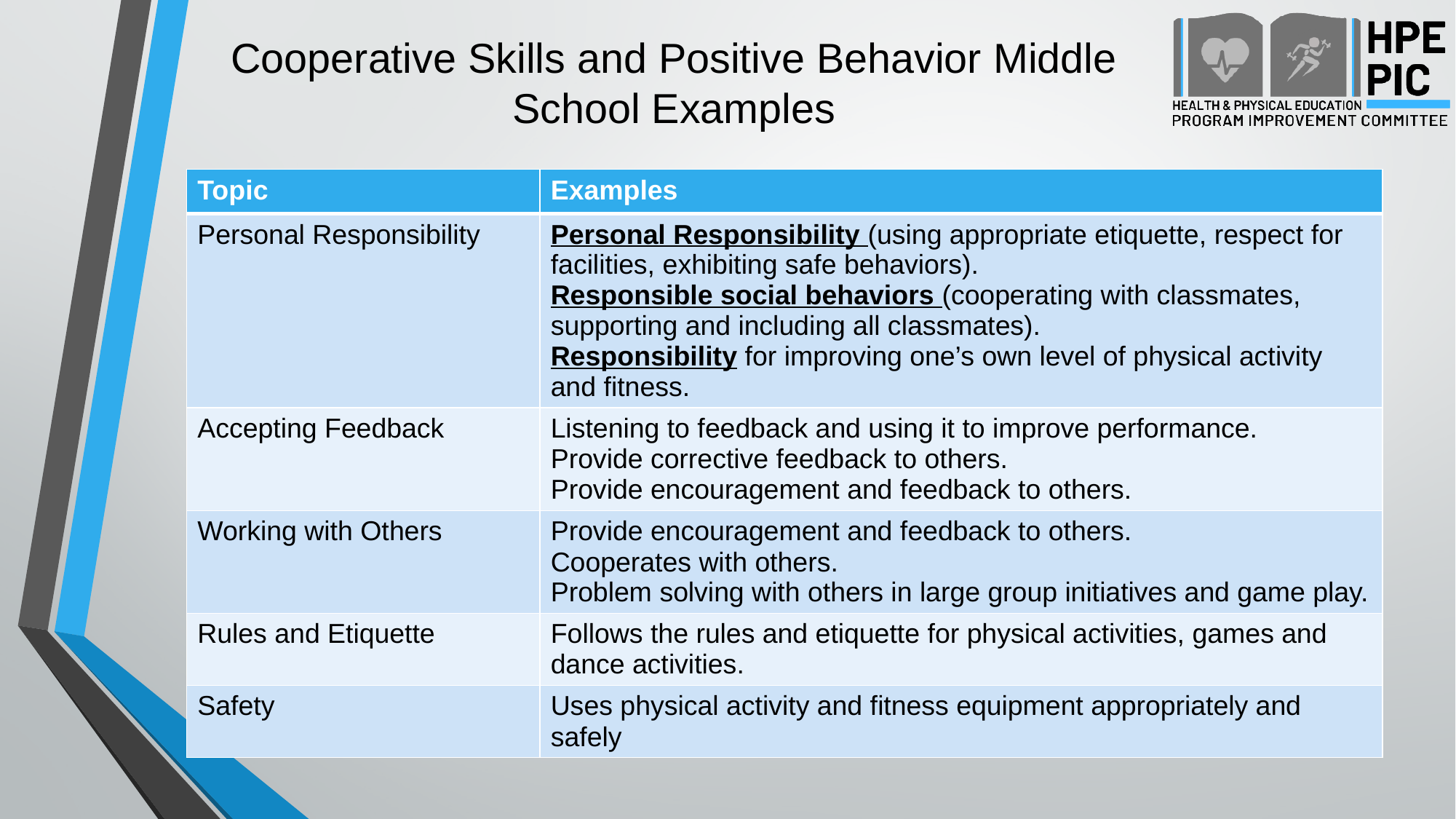

# Cooperative Skills and Positive Behavior Middle School Examples
| Topic | Examples |
| --- | --- |
| Personal Responsibility | Personal Responsibility (using appropriate etiquette, respect for facilities, exhibiting safe behaviors). Responsible social behaviors (cooperating with classmates, supporting and including all classmates). Responsibility for improving one’s own level of physical activity and fitness. |
| Accepting Feedback | Listening to feedback and using it to improve performance. Provide corrective feedback to others. Provide encouragement and feedback to others. |
| Working with Others | Provide encouragement and feedback to others. Cooperates with others. Problem solving with others in large group initiatives and game play. |
| Rules and Etiquette | Follows the rules and etiquette for physical activities, games and dance activities. |
| Safety | Uses physical activity and fitness equipment appropriately and safely |